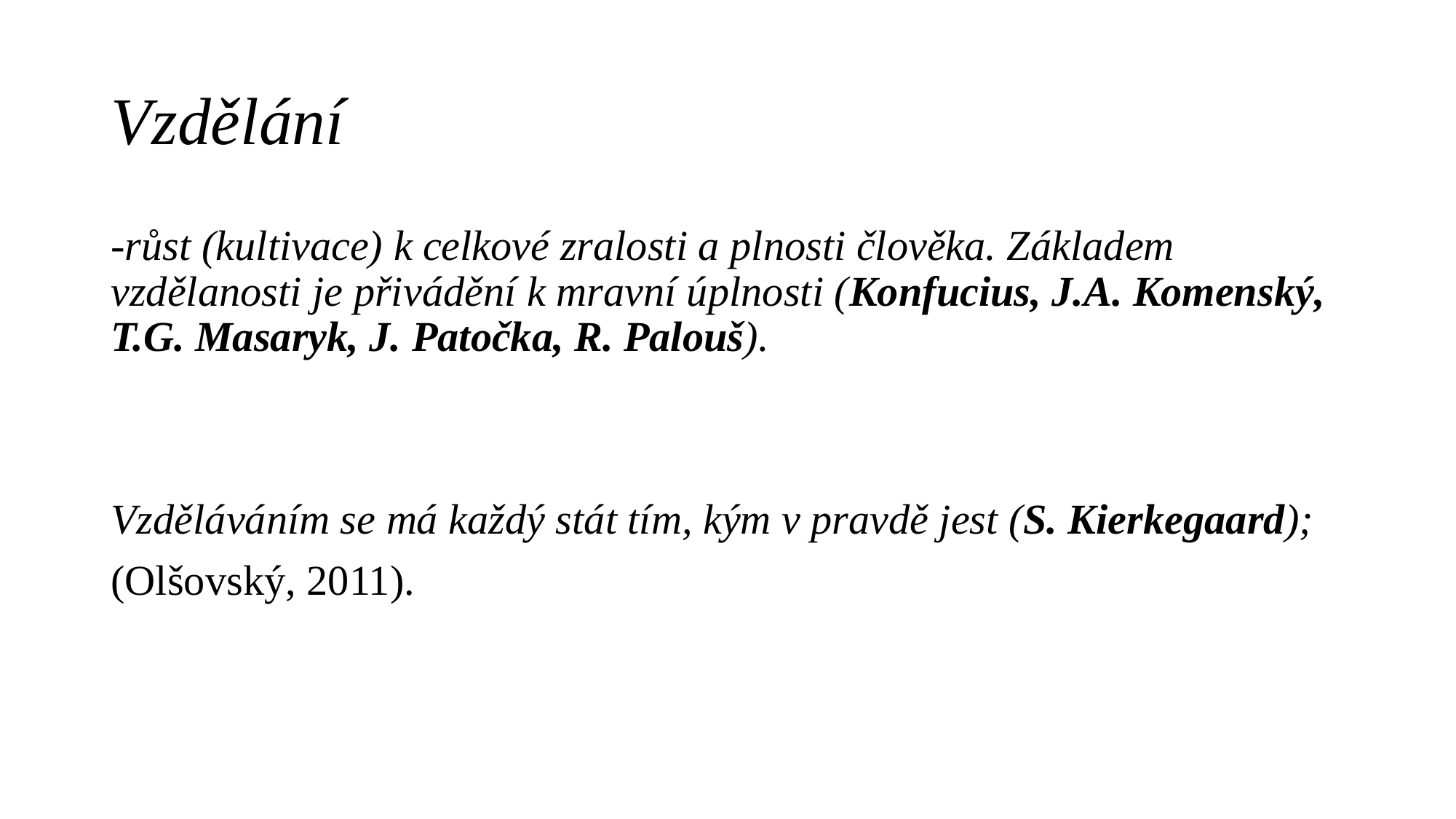

# Vzdělání
-růst (kultivace) k celkové zralosti a plnosti člověka. Základem vzdělanosti je přivádění k mravní úplnosti (Konfucius, J.A. Komenský, T.G. Masaryk, J. Patočka, R. Palouš).

Vzděláváním se má každý stát tím, kým v pravdě jest (S. Kierkegaard);
(Olšovský, 2011).